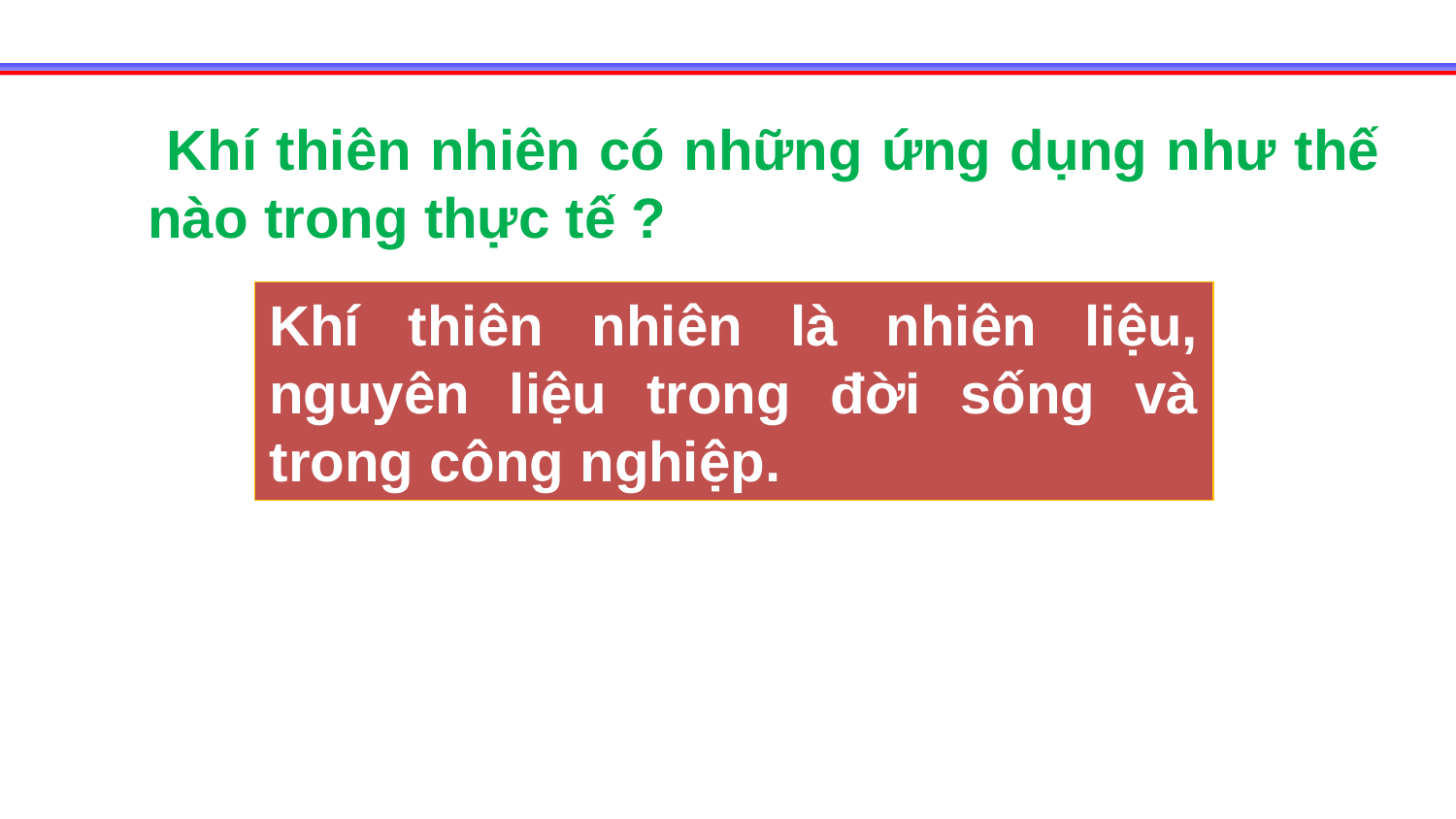

Khí thiên nhiên có những ứng dụng như thế nào trong thực tế ?
Khí thiên nhiên là nhiên liệu, nguyên liệu trong đời sống và trong công nghiệp.